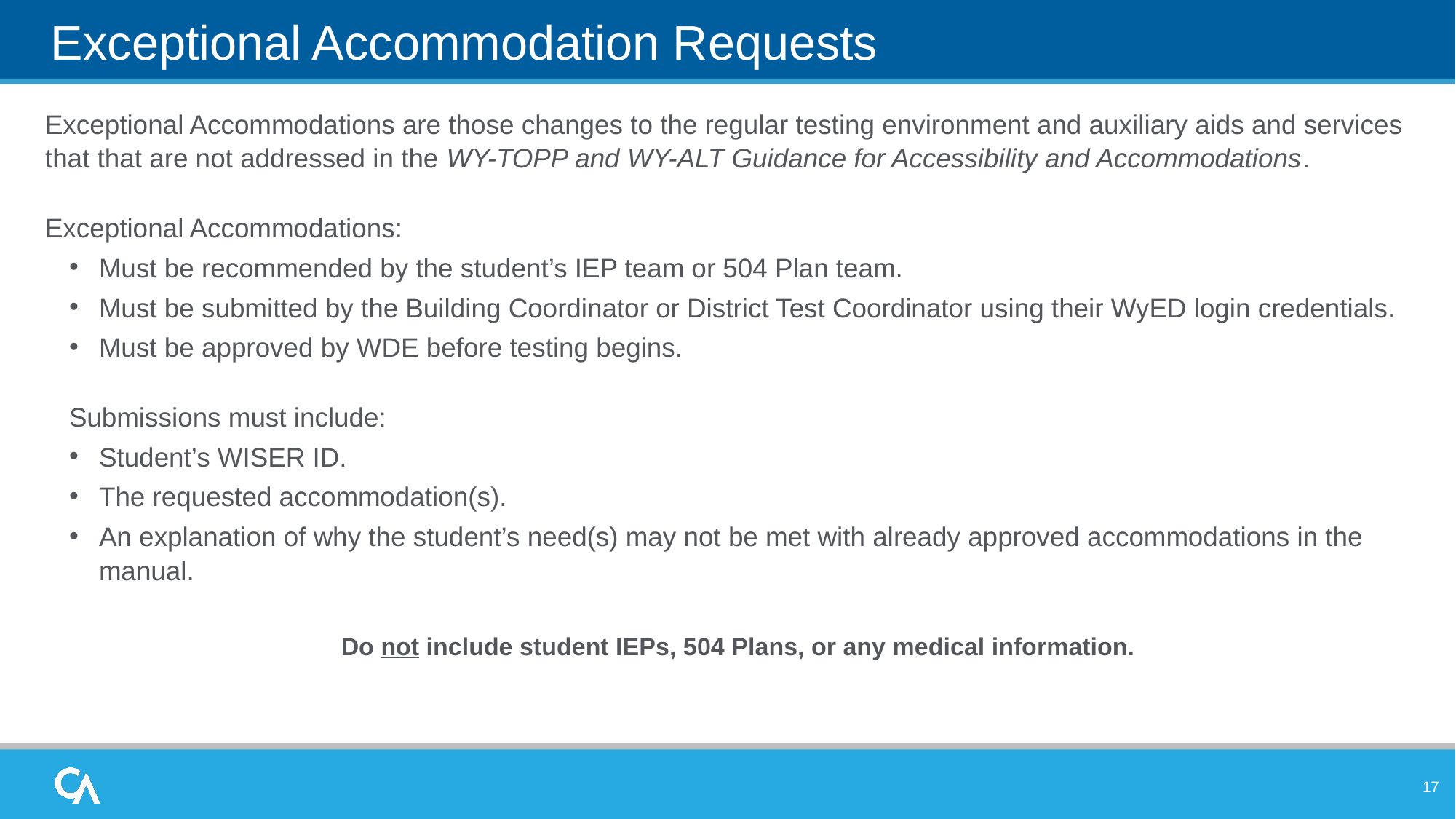

# Exceptional Accommodation Requests
Exceptional Accommodations are those changes to the regular testing environment and auxiliary aids and services that that are not addressed in the WY-TOPP and WY-ALT Guidance for Accessibility and Accommodations.

Exceptional Accommodations:
Must be recommended by the student’s IEP team or 504 Plan team.
Must be submitted by the Building Coordinator or District Test Coordinator using their WyED login credentials.
Must be approved by WDE before testing begins.

Submissions must include:
Student’s WISER ID.
The requested accommodation(s).
An explanation of why the student’s need(s) may not be met with already approved accommodations in the manual.

Do not include student IEPs, 504 Plans, or any medical information.

17